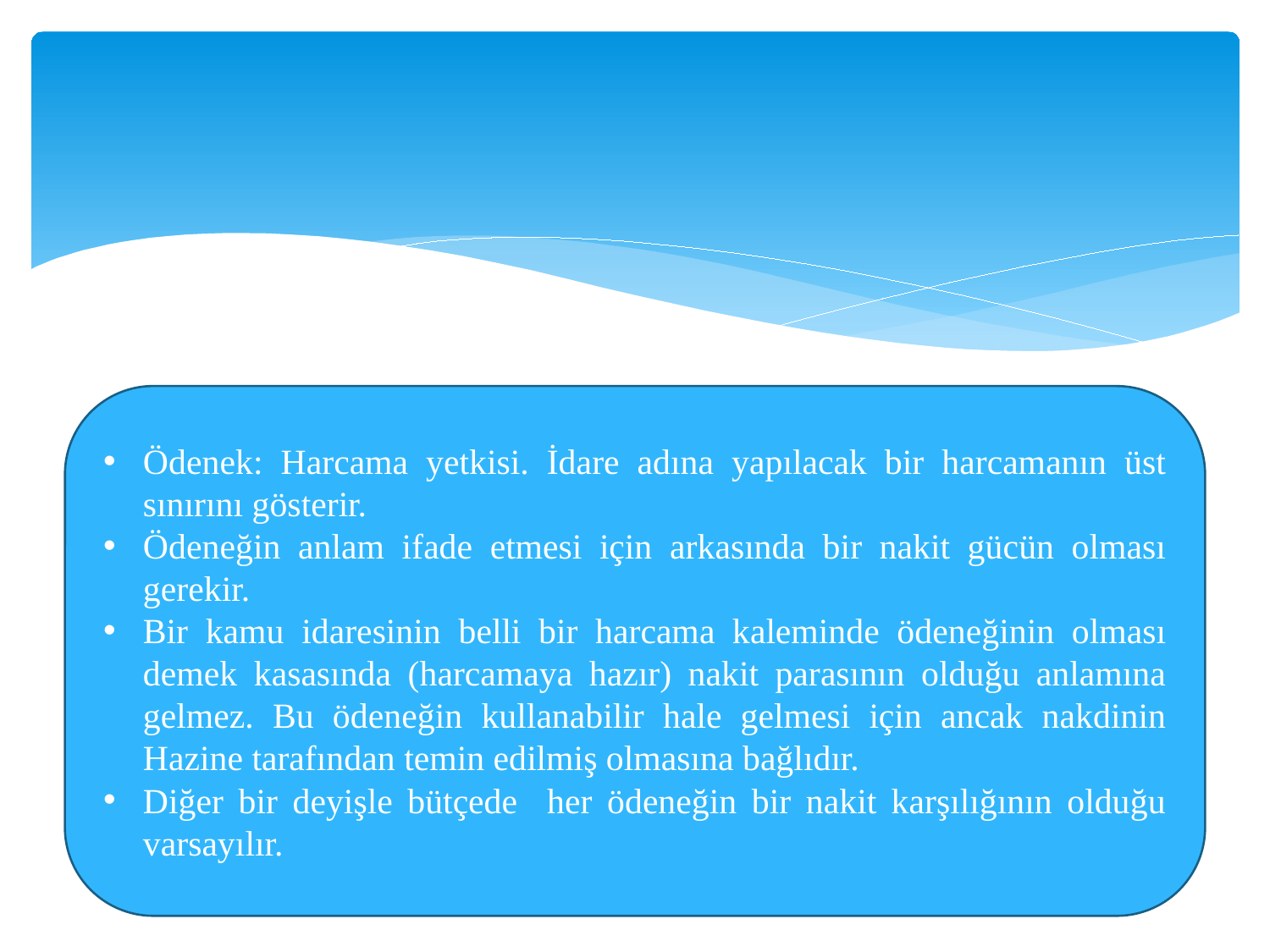

Ödenek: Harcama yetkisi. İdare adına yapılacak bir harcamanın üst sınırını gösterir.
Ödeneğin anlam ifade etmesi için arkasında bir nakit gücün olması gerekir.
Bir kamu idaresinin belli bir harcama kaleminde ödeneğinin olması demek kasasında (harcamaya hazır) nakit parasının olduğu anlamına gelmez. Bu ödeneğin kullanabilir hale gelmesi için ancak nakdinin Hazine tarafından temin edilmiş olmasına bağlıdır.
Diğer bir deyişle bütçede  her ödeneğin bir nakit karşılığının olduğu varsayılır.